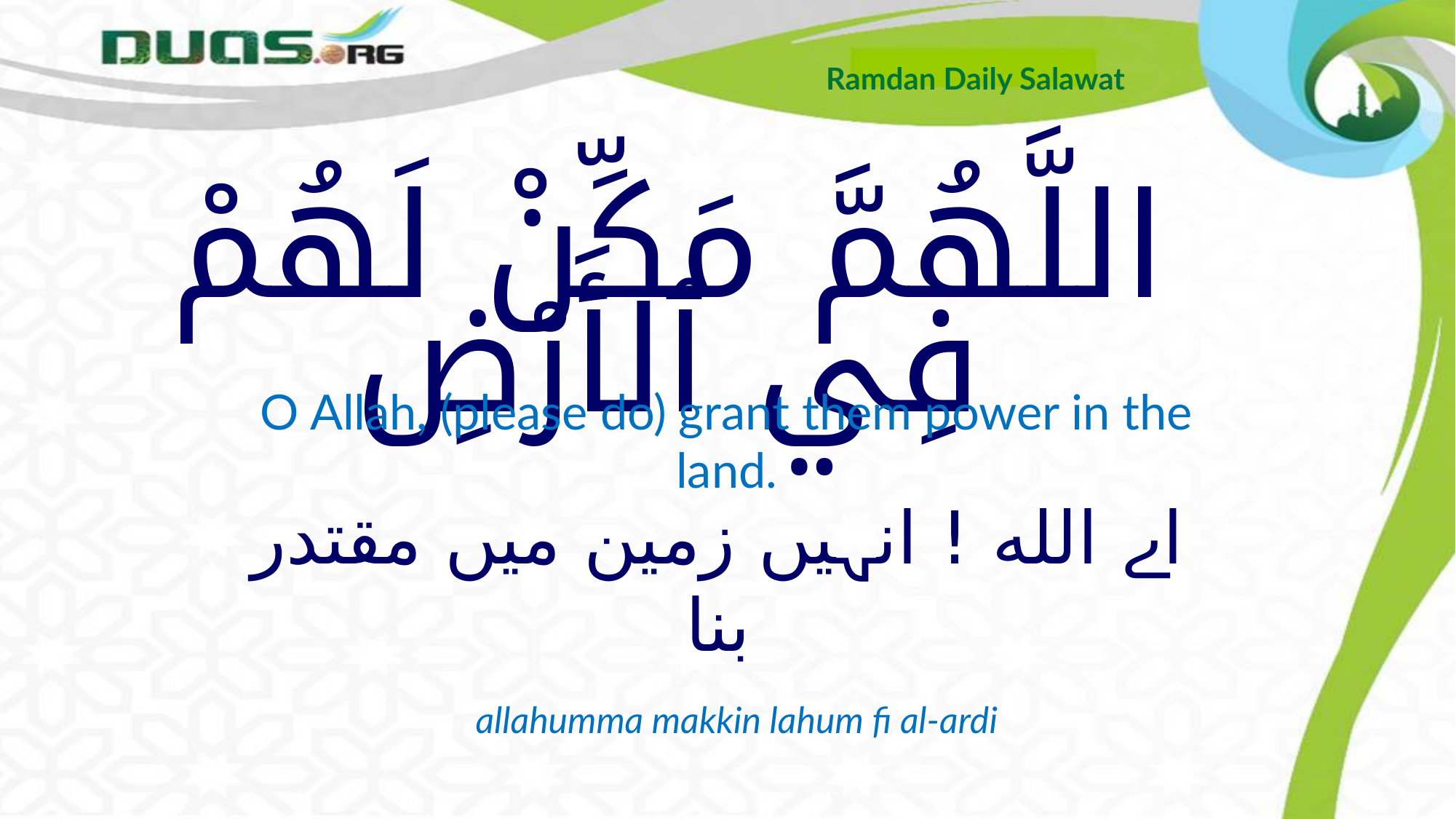

Ramdan Daily Salawat

# اللَّهُمَّ مَكِّنْ لَهُمْ فِي ٱلأَرْضِ
O Allah, (please do) grant them power in the land.

اے الله ! انہیں زمین میں مقتدر بنا
allahumma makkin lahum fi al-ardi